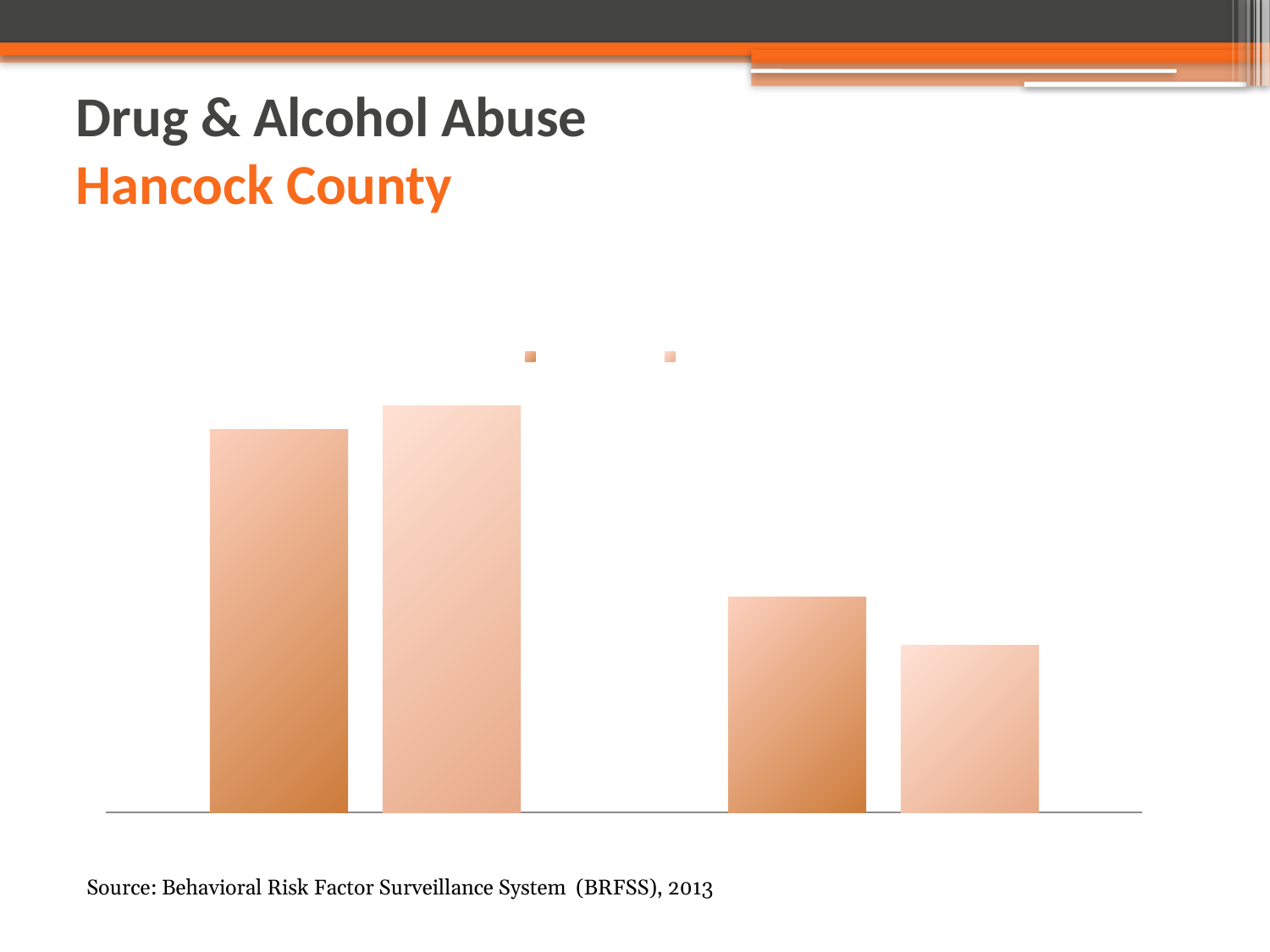

# Drug & Alcohol Abuse Hancock County

### Chart: Selected Alcohol Indicators for Adults: Hancock County

| Category | Hancock County | Maine |
|---|---|---|
| Binge Drinking - Adults | 0.16 | 0.17 |
| Chronic Heavy Drinking - Adults | 0.09 | 0.07 |
Source: Behavioral Risk Factor Surveillance System  (BRFSS), 2013